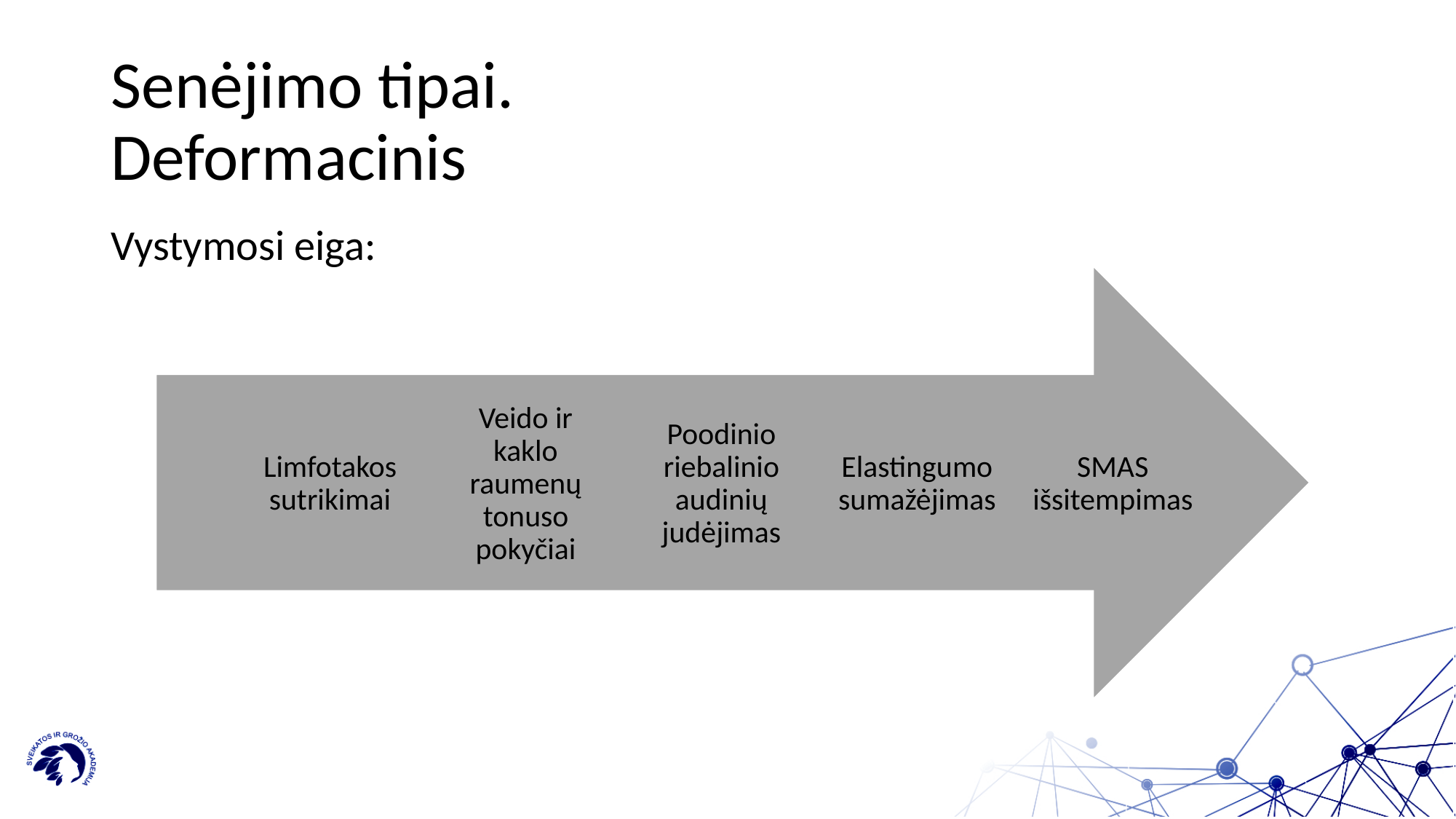

# Senėjimo tipai. Deformacinis
SMAS išsitempimas
Elastingumo sumažėjimas
Poodinio riebalinio audinių judėjimas
Veido ir kaklo raumenų tonuso pokyčiai
Limfotakos sutrikimai
Vystymosi eiga: